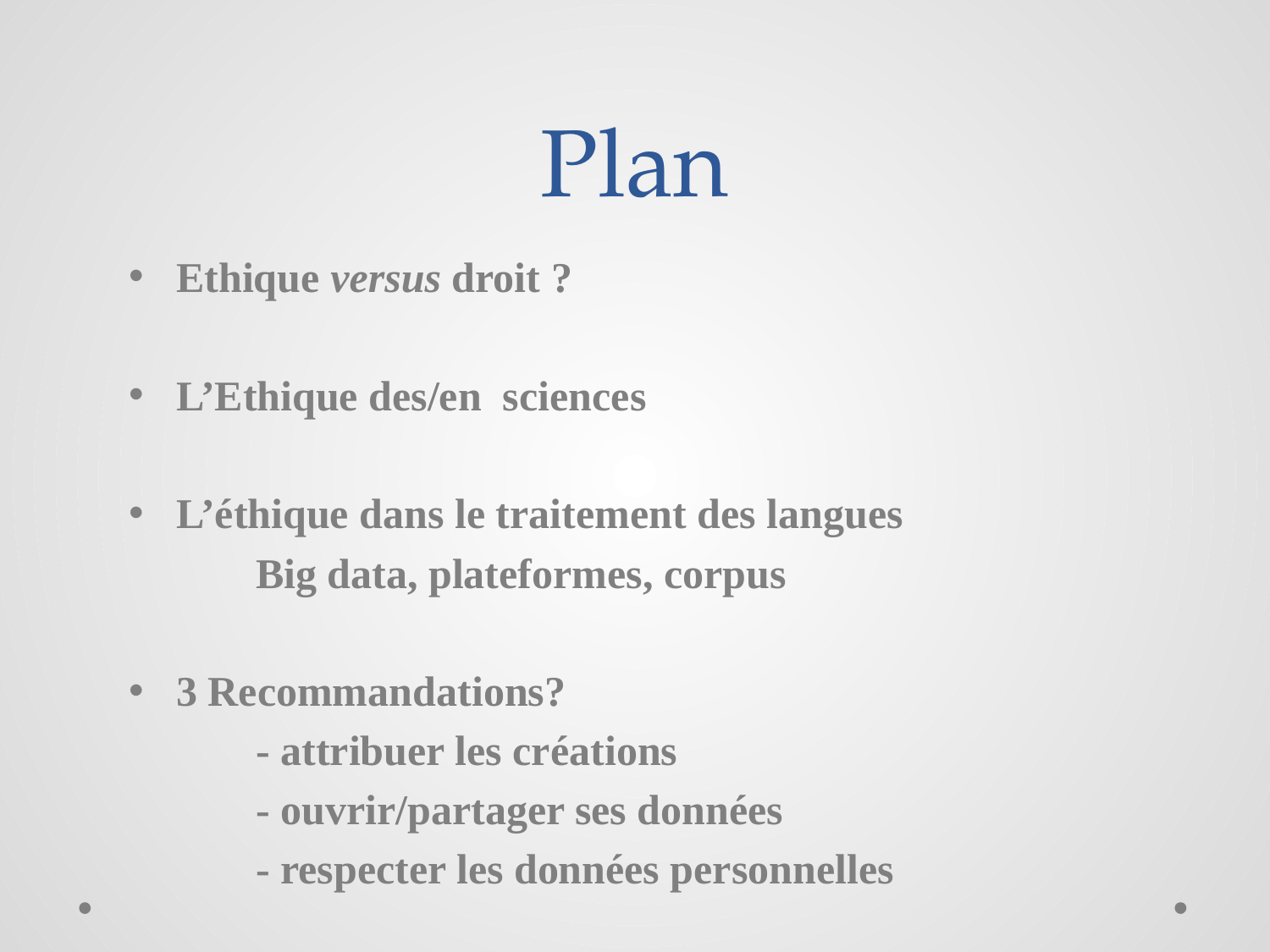

# Plan
Ethique versus droit ?

L’Ethique des/en  sciences

L’éthique dans le traitement des langues
	Big data, plateformes, corpus

3 Recommandations?
	- attribuer les créations
	- ouvrir/partager ses données
	- respecter les données personnelles